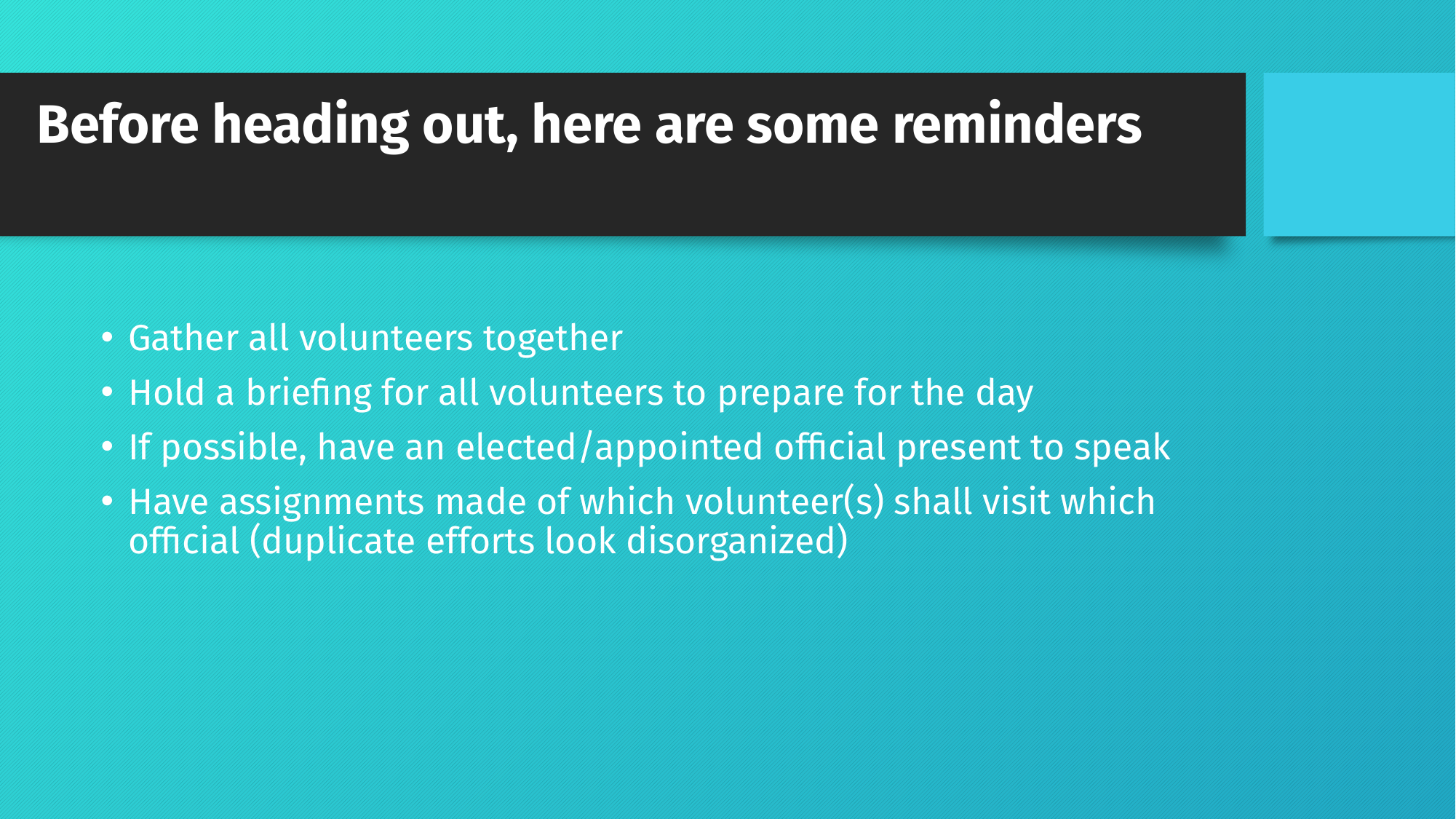

# Before heading out, here are some reminders
Gather all volunteers together
Hold a briefing for all volunteers to prepare for the day
If possible, have an elected/appointed official present to speak
Have assignments made of which volunteer(s) shall visit which official (duplicate efforts look disorganized)